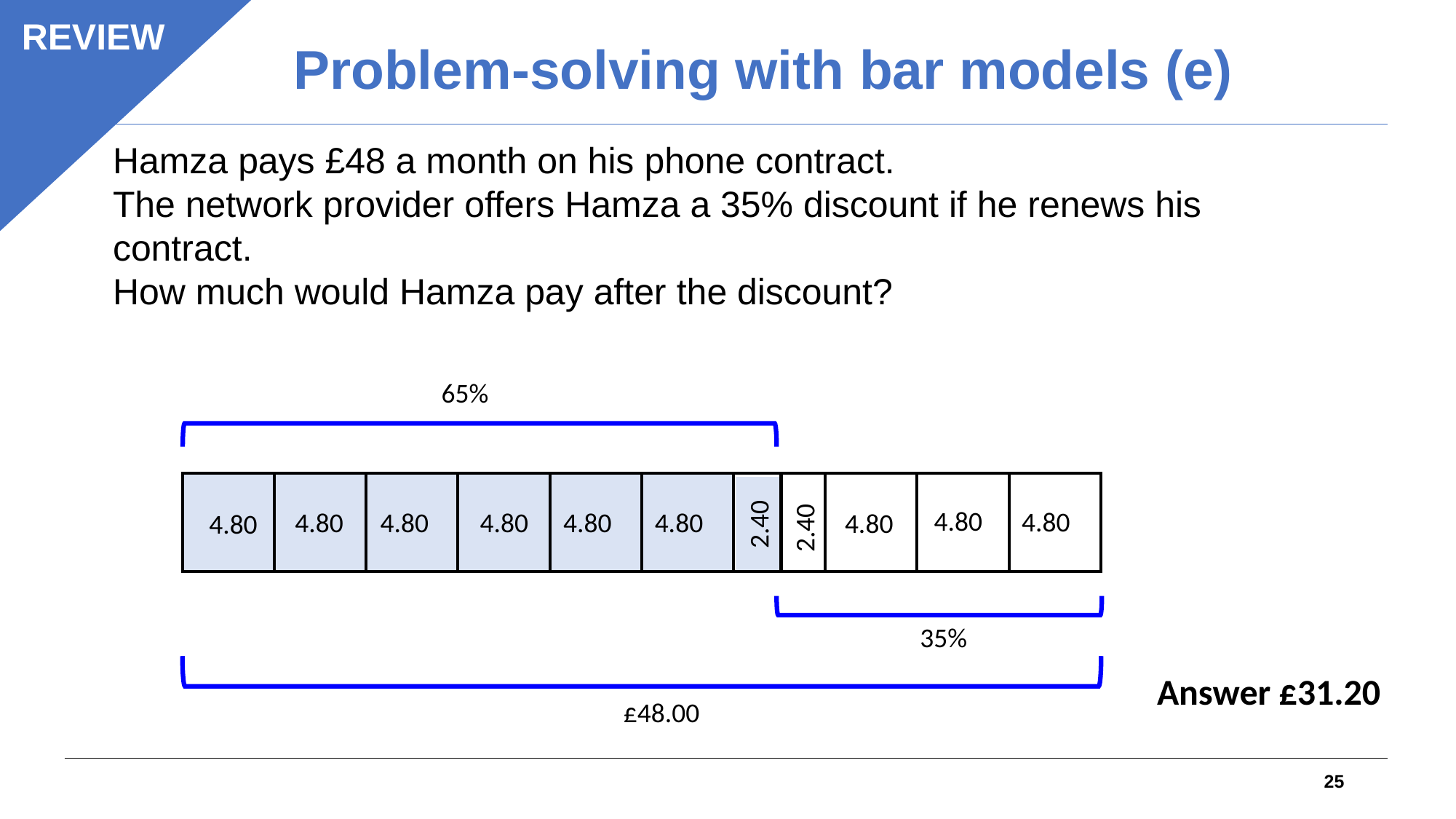

REVIEW
Problem-solving with bar models (e)
Hamza pays £48 a month on his phone contract.
The network provider offers Hamza a 35% discount if he renews his contract.
How much would Hamza pay after the discount?

65%

|  |  |  |  |  |  |  |  |  |  |
| --- | --- | --- | --- | --- | --- | --- | --- | --- | --- |
2.40
4.80
4.80
£250
4.80
4.80
4.80
4.80
4.80
4.80
4.80
2.40
35%
Answer £31.20
£48.00
25